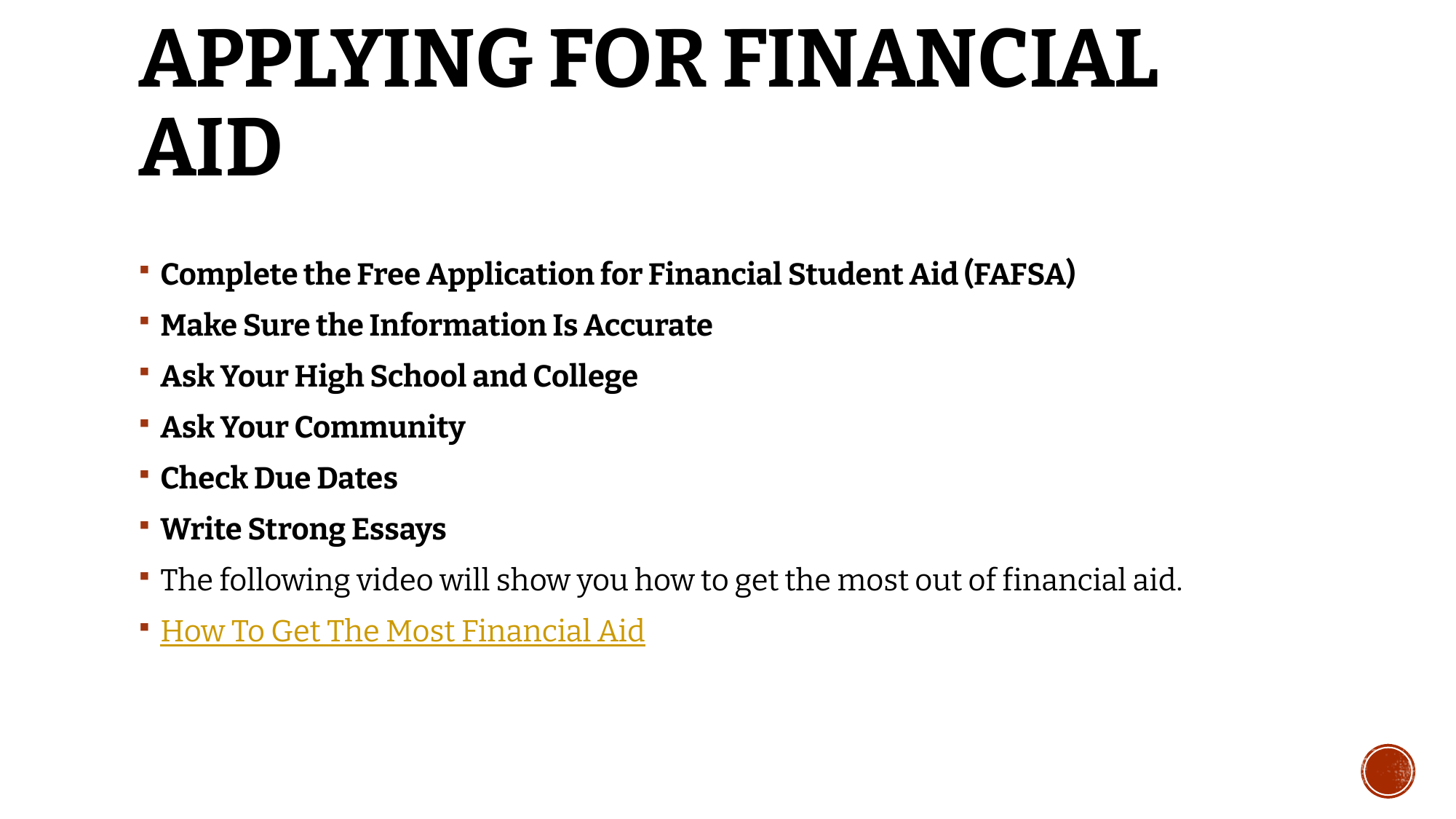

# Applying for Financial Aid
Complete the Free Application for Financial Student Aid (FAFSA)
Make Sure the Information Is Accurate
Ask Your High School and College
Ask Your Community
Check Due Dates
Write Strong Essays
The following video will show you how to get the most out of financial aid.
How To Get The Most Financial Aid